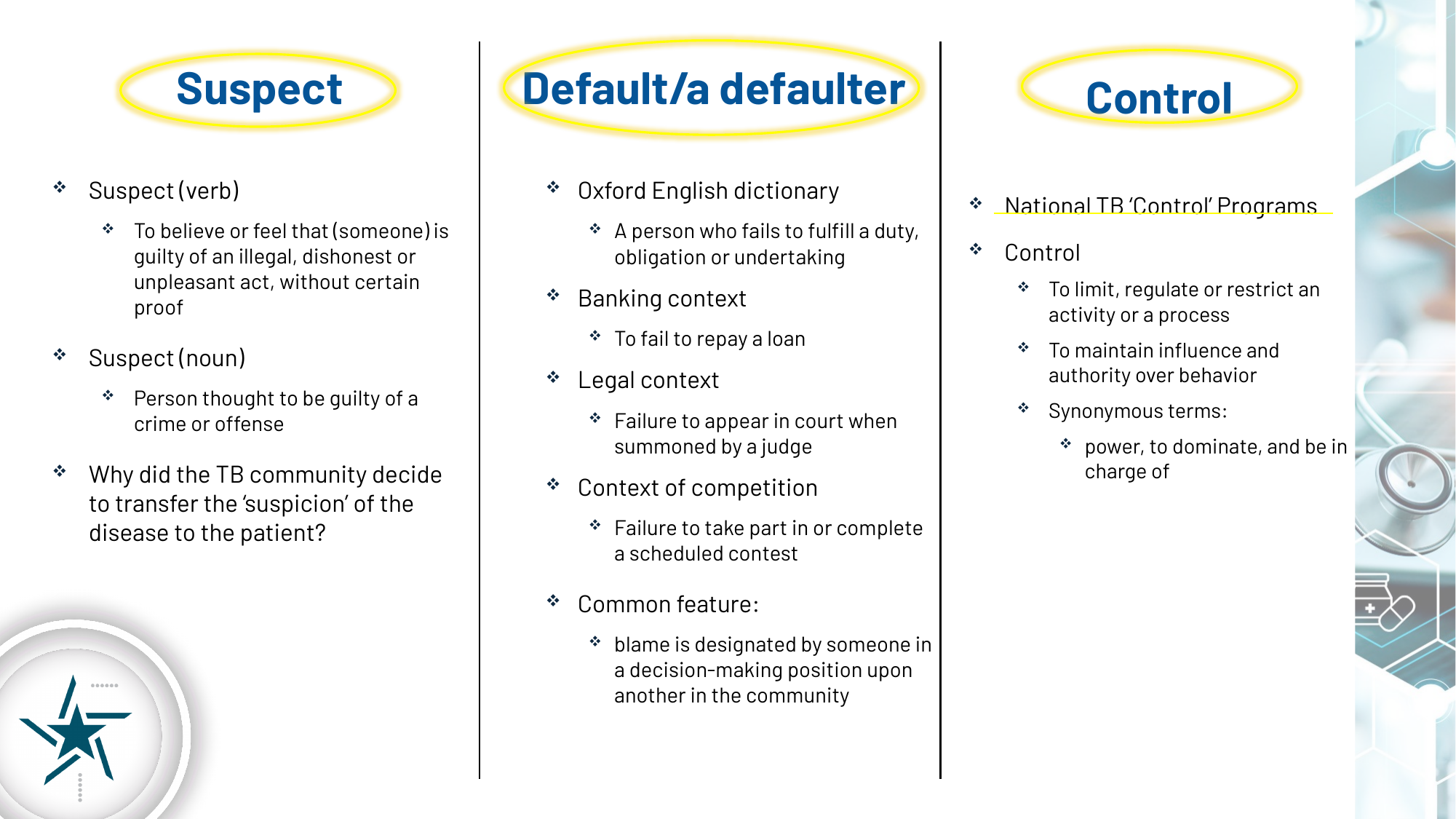

Suspect

Suspect (verb)
To believe or feel that (someone) is guilty of an illegal, dishonest or unpleasant act, without certain proof
Suspect (noun)
Person thought to be guilty of a crime or offense
Why did the TB community decide to transfer the ‘suspicion’ of the disease to the patient?

Default/a defaulter

Oxford English dictionary
A person who fails to fulfill a duty, obligation or undertaking
Banking context
To fail to repay a loan
Legal context
Failure to appear in court when summoned by a judge
Context of competition
Failure to take part in or complete a scheduled contest
Common feature:
blame is designated by someone in a decision-making position upon another in the community
Control

National TB ‘Control’ Programs
Control
To limit, regulate or restrict an activity or a process
To maintain influence and authority over behavior
Synonymous terms:
power, to dominate, and be in charge of